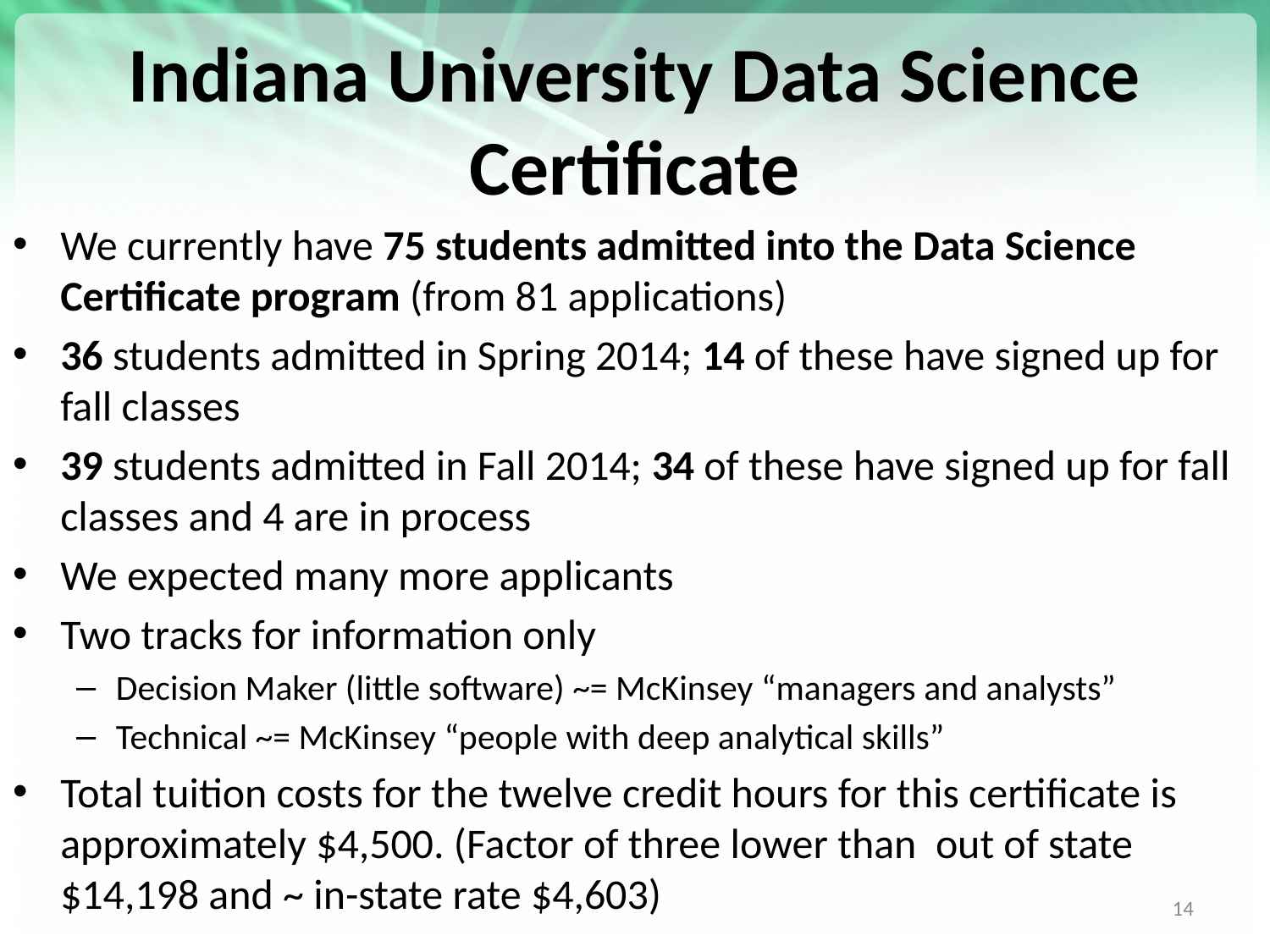

# Indiana University Data Science Certificate
We currently have 75 students admitted into the Data Science Certificate program (from 81 applications)
36 students admitted in Spring 2014; 14 of these have signed up for fall classes
39 students admitted in Fall 2014; 34 of these have signed up for fall classes and 4 are in process
We expected many more applicants
Two tracks for information only
Decision Maker (little software) ~= McKinsey “managers and analysts”
Technical ~= McKinsey “people with deep analytical skills”
Total tuition costs for the twelve credit hours for this certificate is approximately $4,500. (Factor of three lower than  out of state $14,198 and ~ in-state rate $4,603)
14